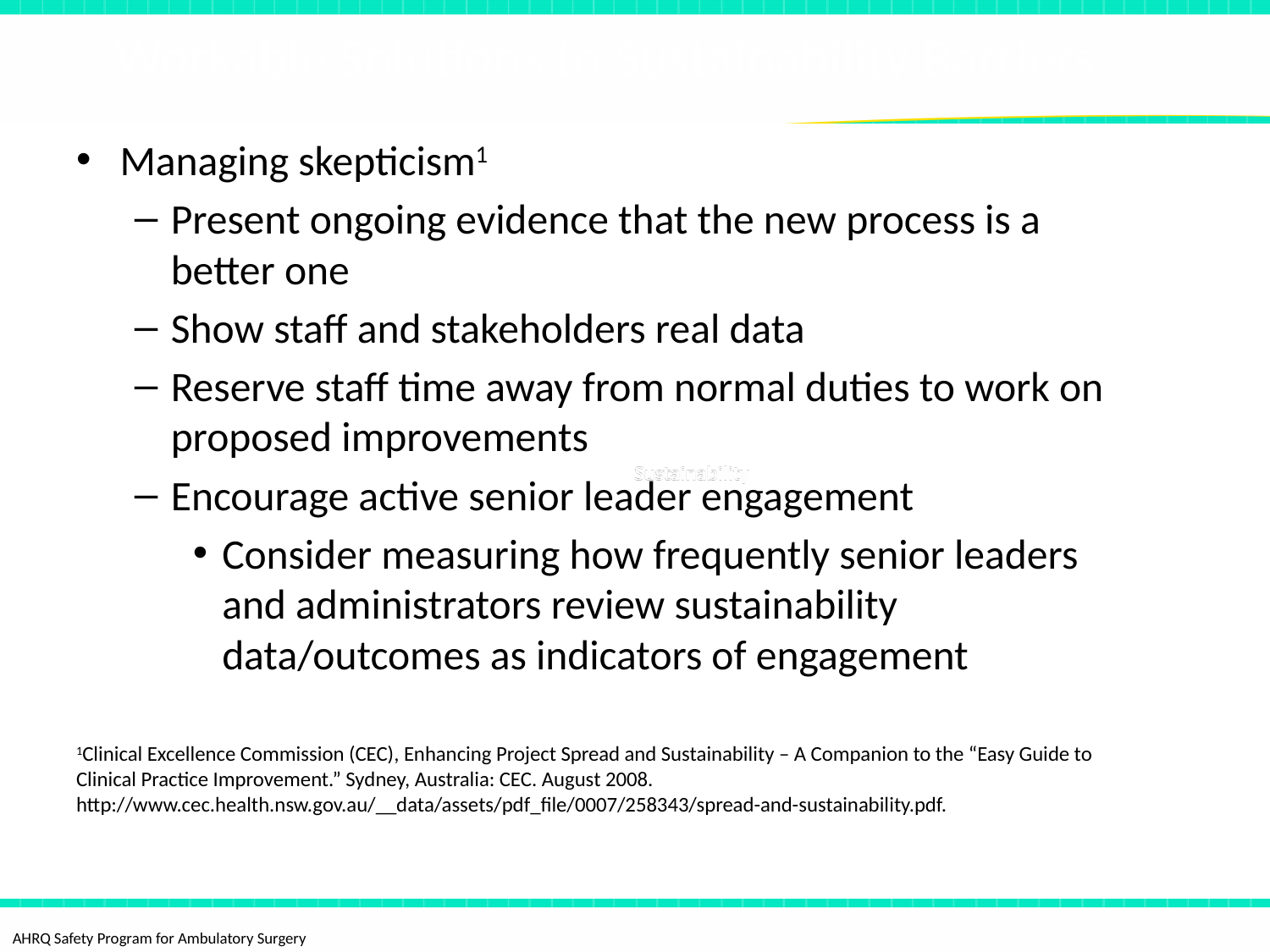

# Workable Solutions to Sustainability Barriers
Managing skepticism1
Present ongoing evidence that the new process is a better one
Show staff and stakeholders real data
Reserve staff time away from normal duties to work on proposed improvements
Encourage active senior leader engagement
Consider measuring how frequently senior leaders and administrators review sustainability data/outcomes as indicators of engagement

1Clinical Excellence Commission (CEC), Enhancing Project Spread and Sustainability – A Companion to the “Easy Guide to Clinical Practice Improvement.” Sydney, Australia: CEC. August 2008. http://www.cec.health.nsw.gov.au/__data/assets/pdf_file/0007/258343/spread-and-sustainability.pdf.